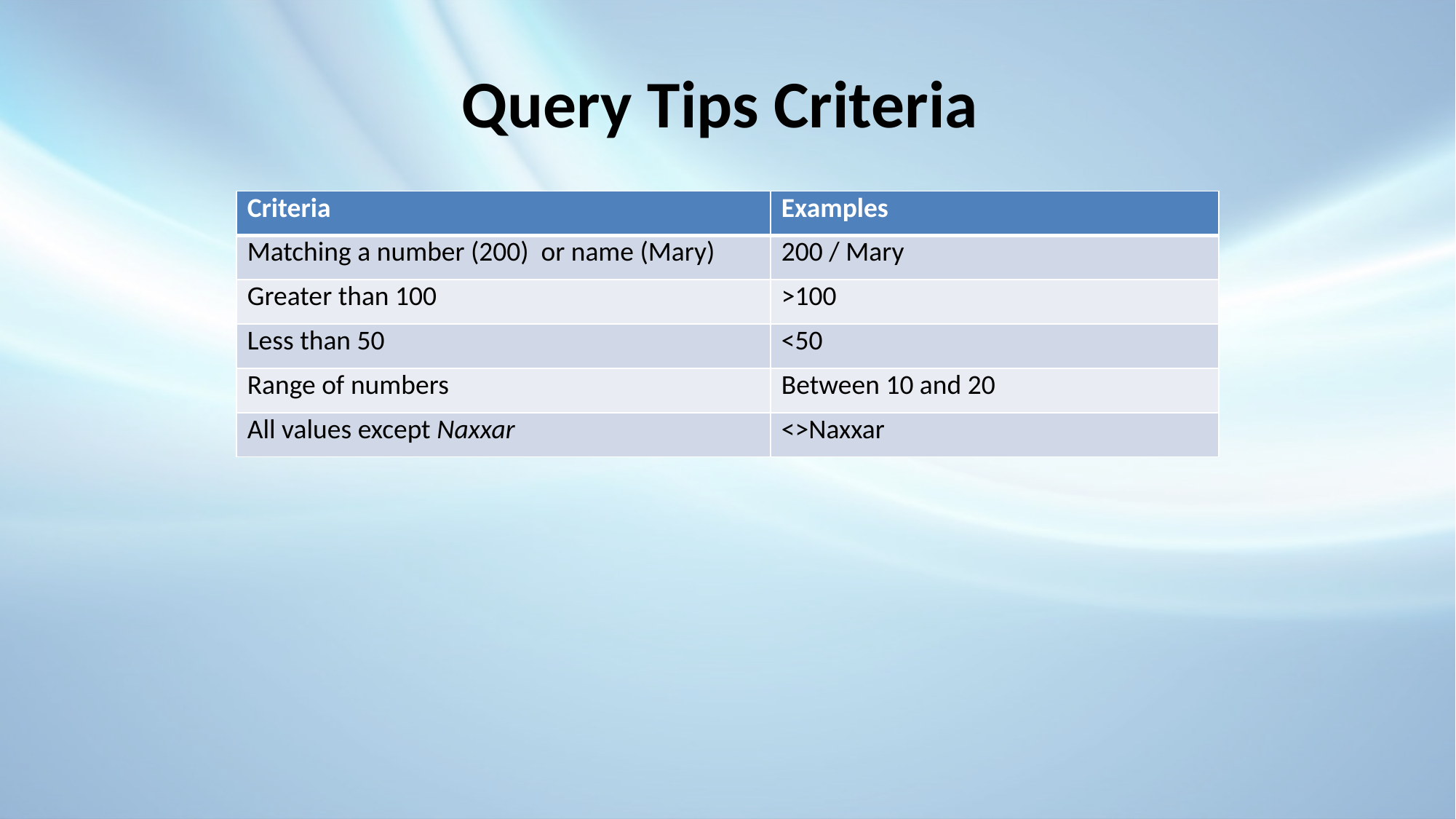

# Query Tips Criteria
| Criteria | Examples |
| --- | --- |
| Matching a number (200) or name (Mary) | 200 / Mary |
| Greater than 100 | >100 |
| Less than 50 | <50 |
| Range of numbers | Between 10 and 20 |
| All values except Naxxar | <>Naxxar |